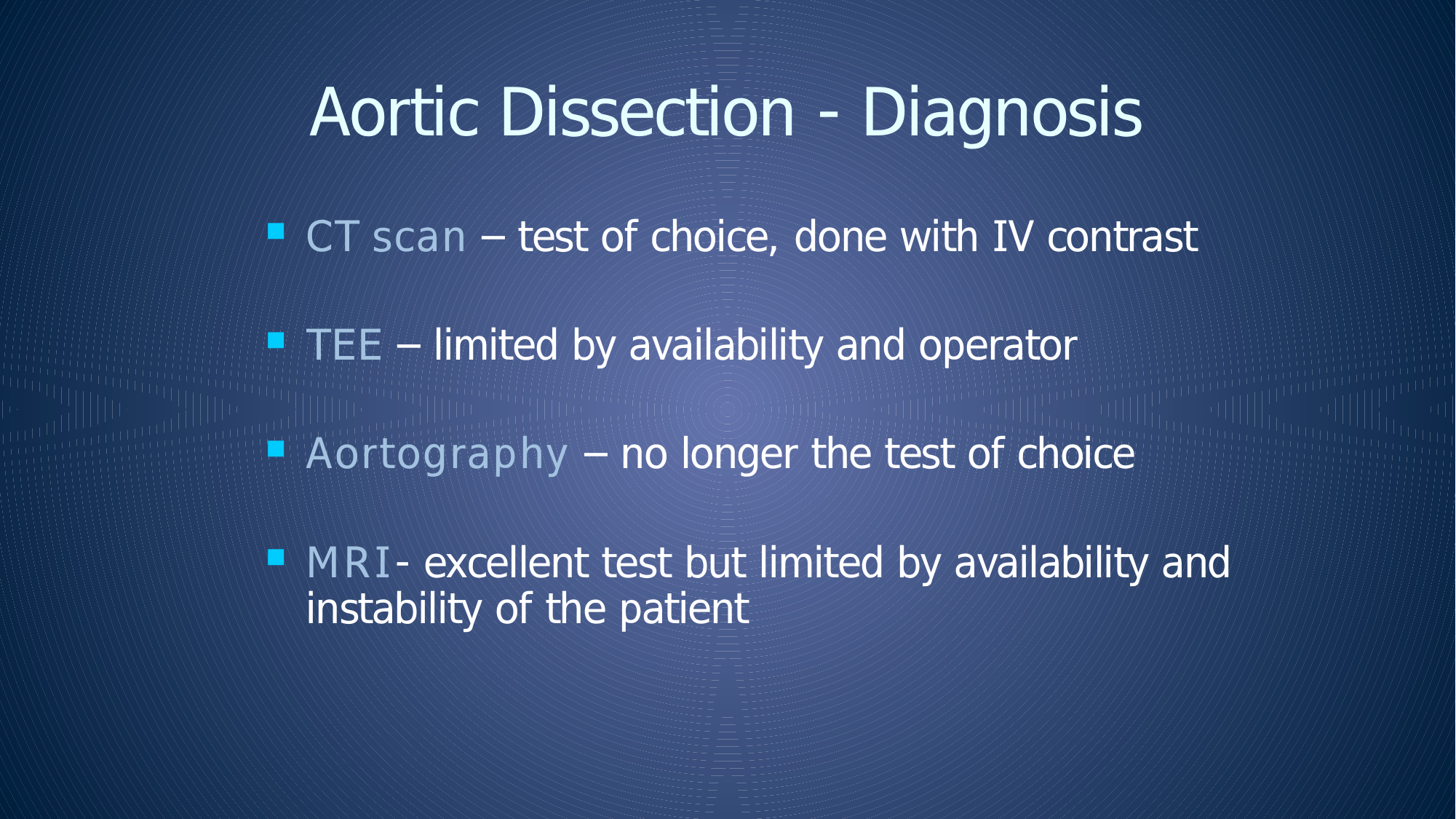

# Aortic Dissection - Diagnosis
CT scan – test of choice, done with IV contrast

TEE – limited by availability and operator

Aortography – no longer the test of choice

MRI- excellent test but limited by availability and instability of the patient